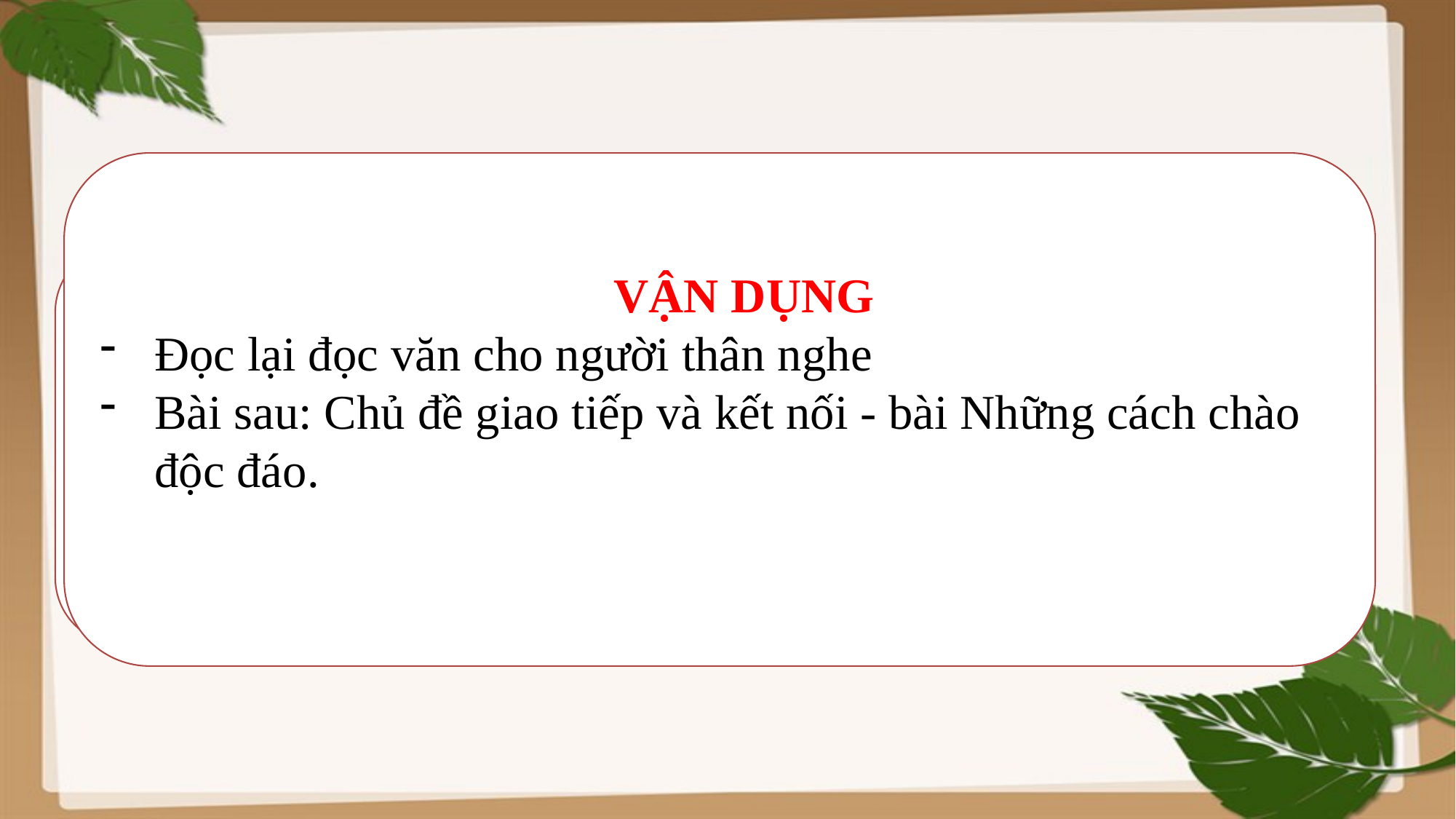

VẬN DỤNG
Đọc lại đọc văn cho người thân nghe
Bài sau: Chủ đề giao tiếp và kết nối - bài Những cách chào độc đáo.

G:
- Em thích làm việc gì? (ví dụ: đọc sách, xem phim, vẽ tranh, đi chơi nhà người thân,... )
- Em làm việc đó cùng với ai? Em làm việc đó như thế nào?
- Em cảm thấy thế nào khi làm việc đó?